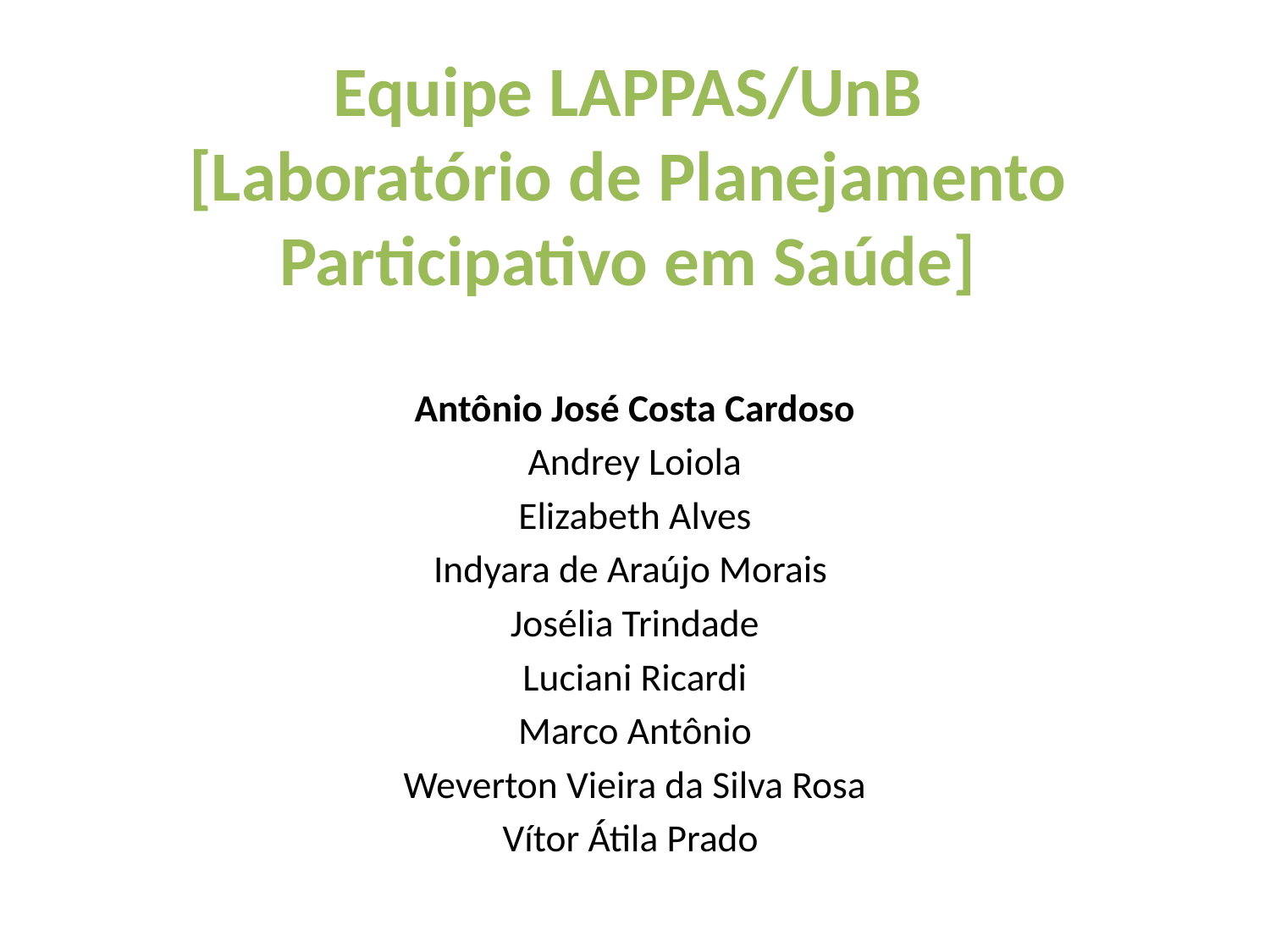

# Equipe LAPPAS/UnB [Laboratório de Planejamento Participativo em Saúde]
Antônio José Costa Cardoso
Andrey Loiola
Elizabeth Alves
Indyara de Araújo Morais
Josélia Trindade
Luciani Ricardi
Marco Antônio
Weverton Vieira da Silva Rosa
Vítor Átila Prado